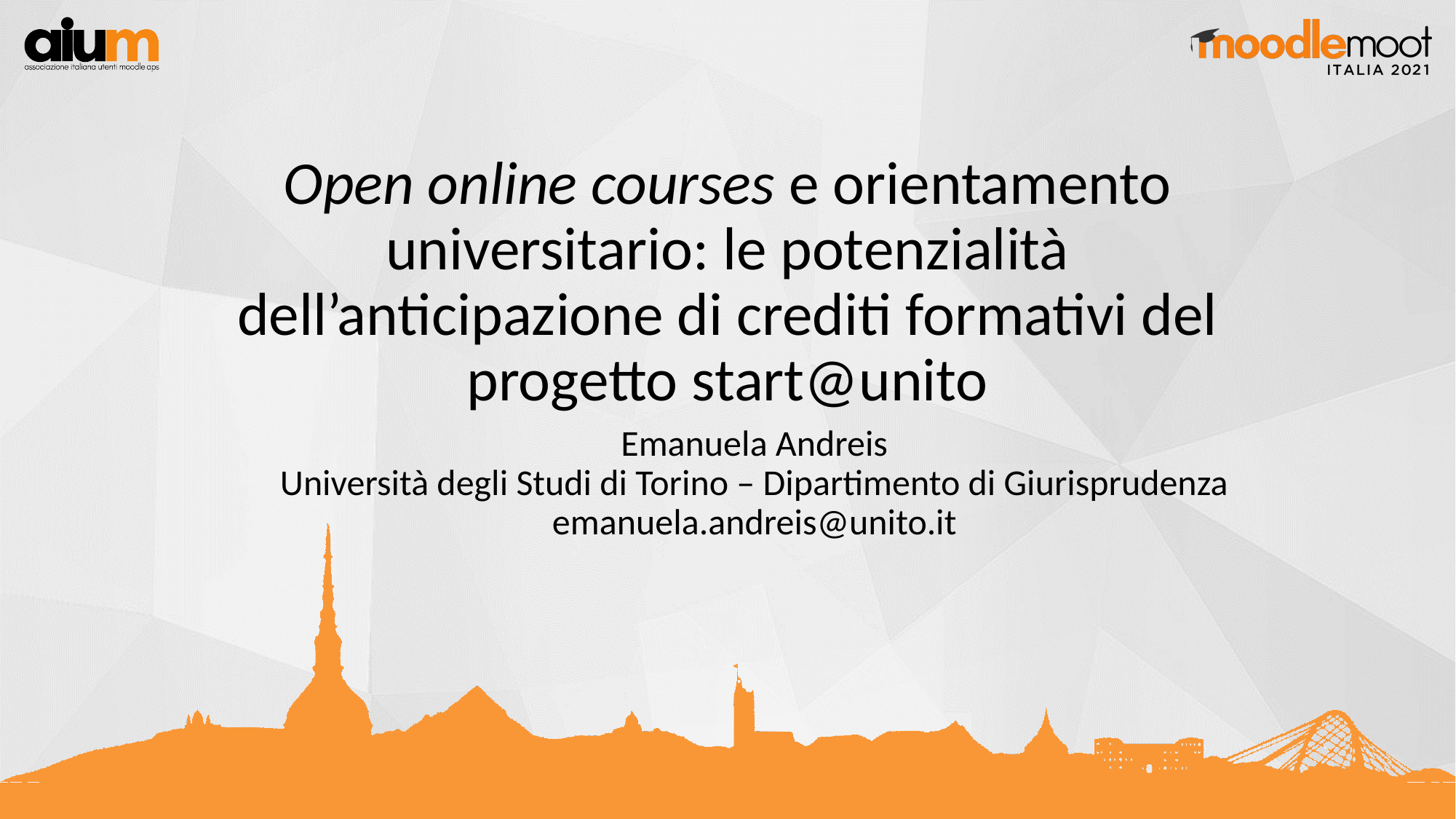

# Open online courses e orientamento universitario: le potenzialità dell’anticipazione di crediti formativi del progetto start@unito
Emanuela Andreis
Università degli Studi di Torino – Dipartimento di Giurisprudenza
emanuela.andreis@unito.it